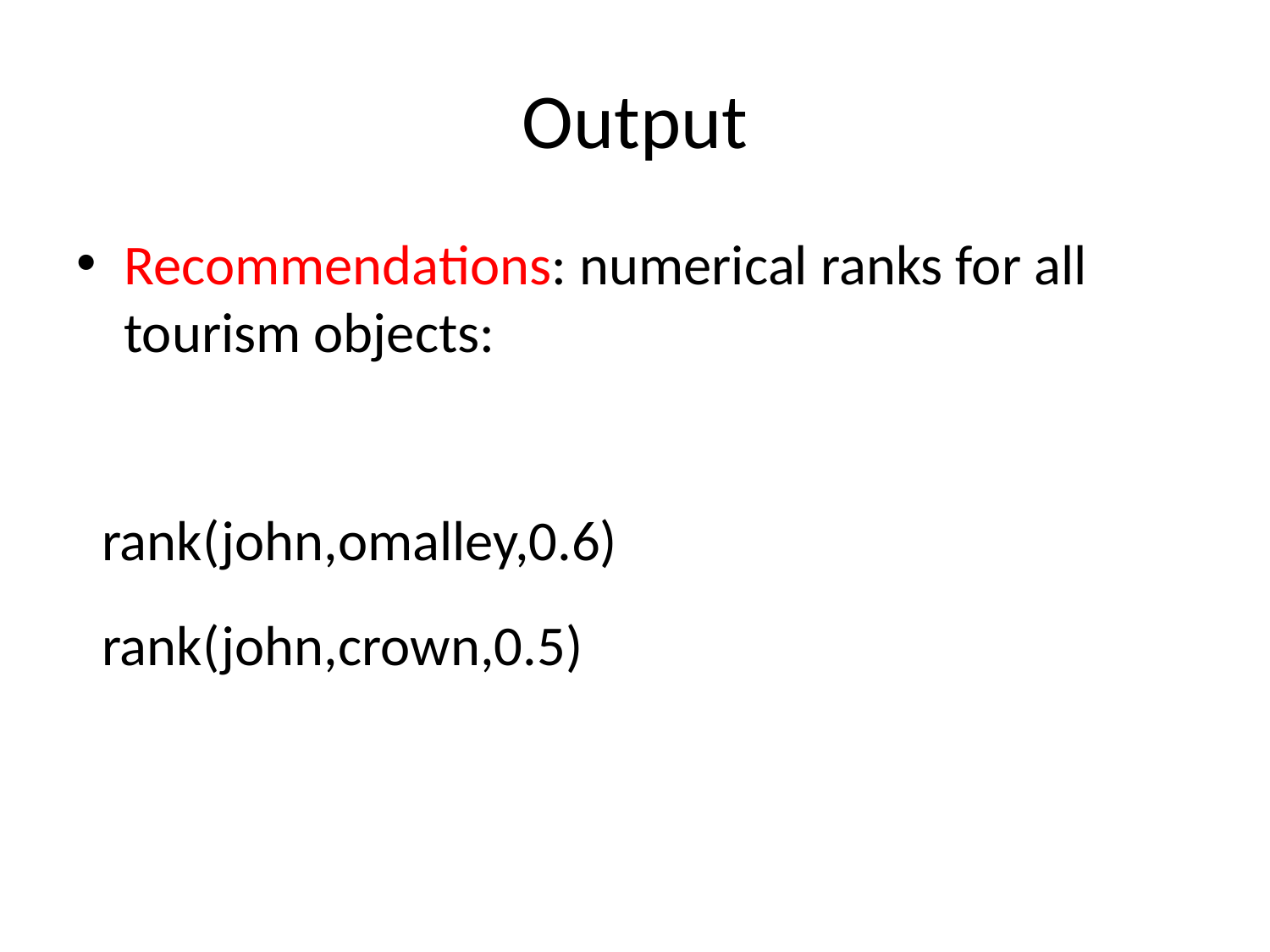

# Output
Recommendations: numerical ranks for all tourism objects:

  rank(john,omalley,0.6)
  rank(john,crown,0.5)